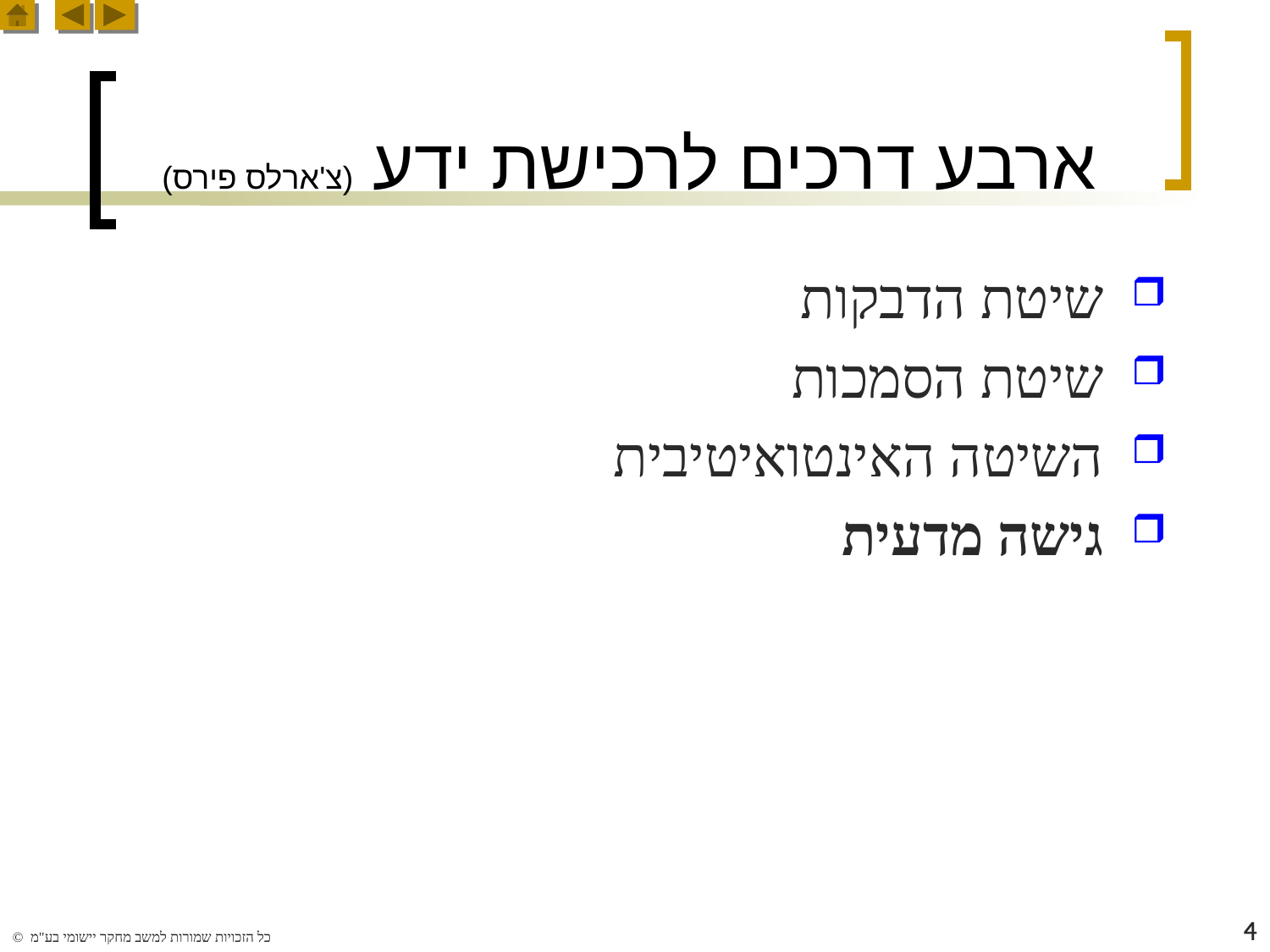

# ארבע דרכים לרכישת ידע (צ'ארלס פירס)
שיטת הדבקות
שיטת הסמכות
השיטה האינטואיטיבית
גישה מדעית
4